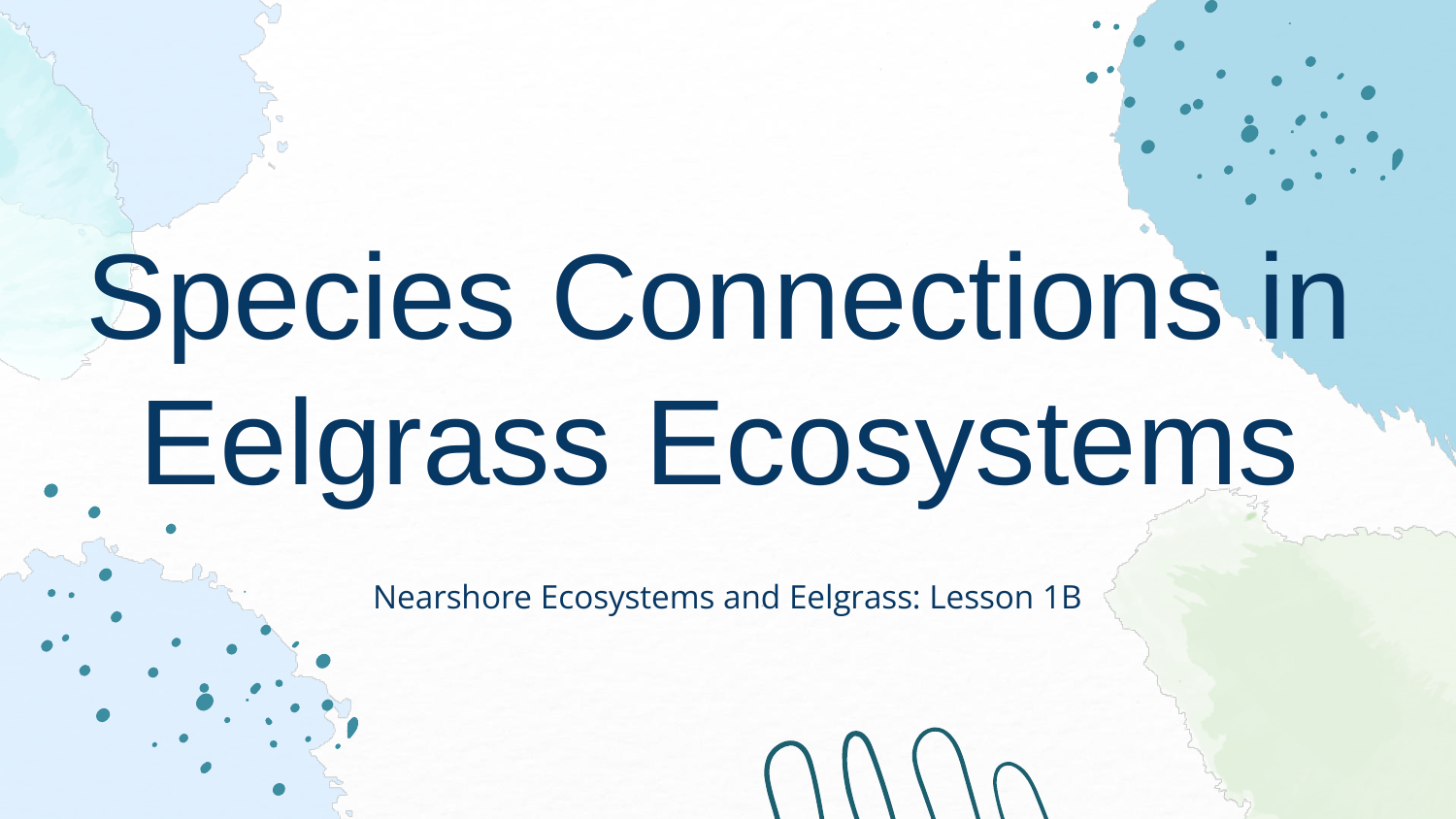

# Species Connections in Eelgrass Ecosystems
Nearshore Ecosystems and Eelgrass: Lesson 1B